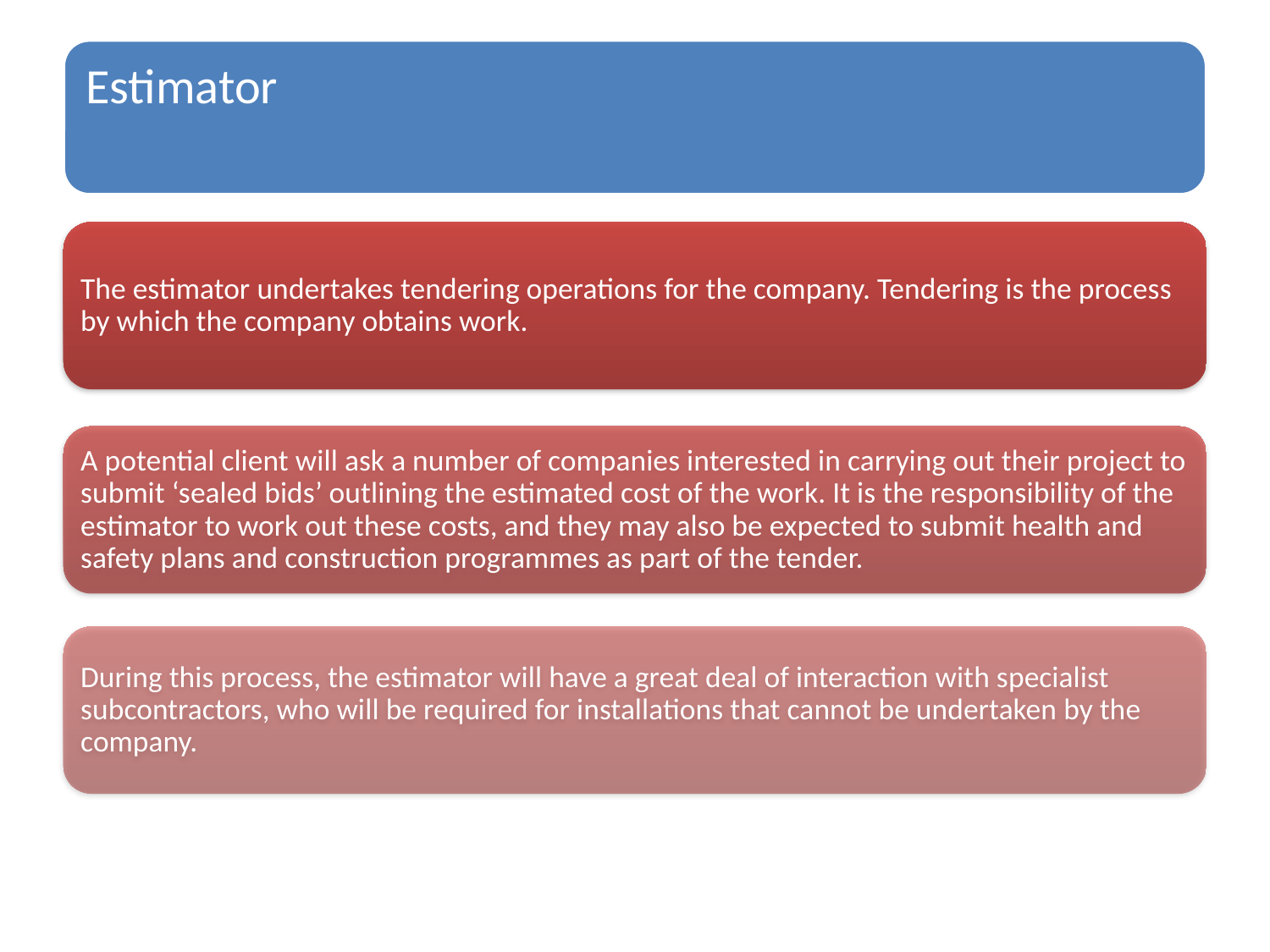

Estimator
The estimator undertakes tendering operations for the company. Tendering is the process by which the company obtains work.
A potential client will ask a number of companies interested in carrying out their project to submit ‘sealed bids’ outlining the estimated cost of the work. It is the responsibility of the estimator to work out these costs, and they may also be expected to submit health and safety plans and construction programmes as part of the tender.
During this process, the estimator will have a great deal of interaction with specialist subcontractors, who will be required for installations that cannot be undertaken by the company.